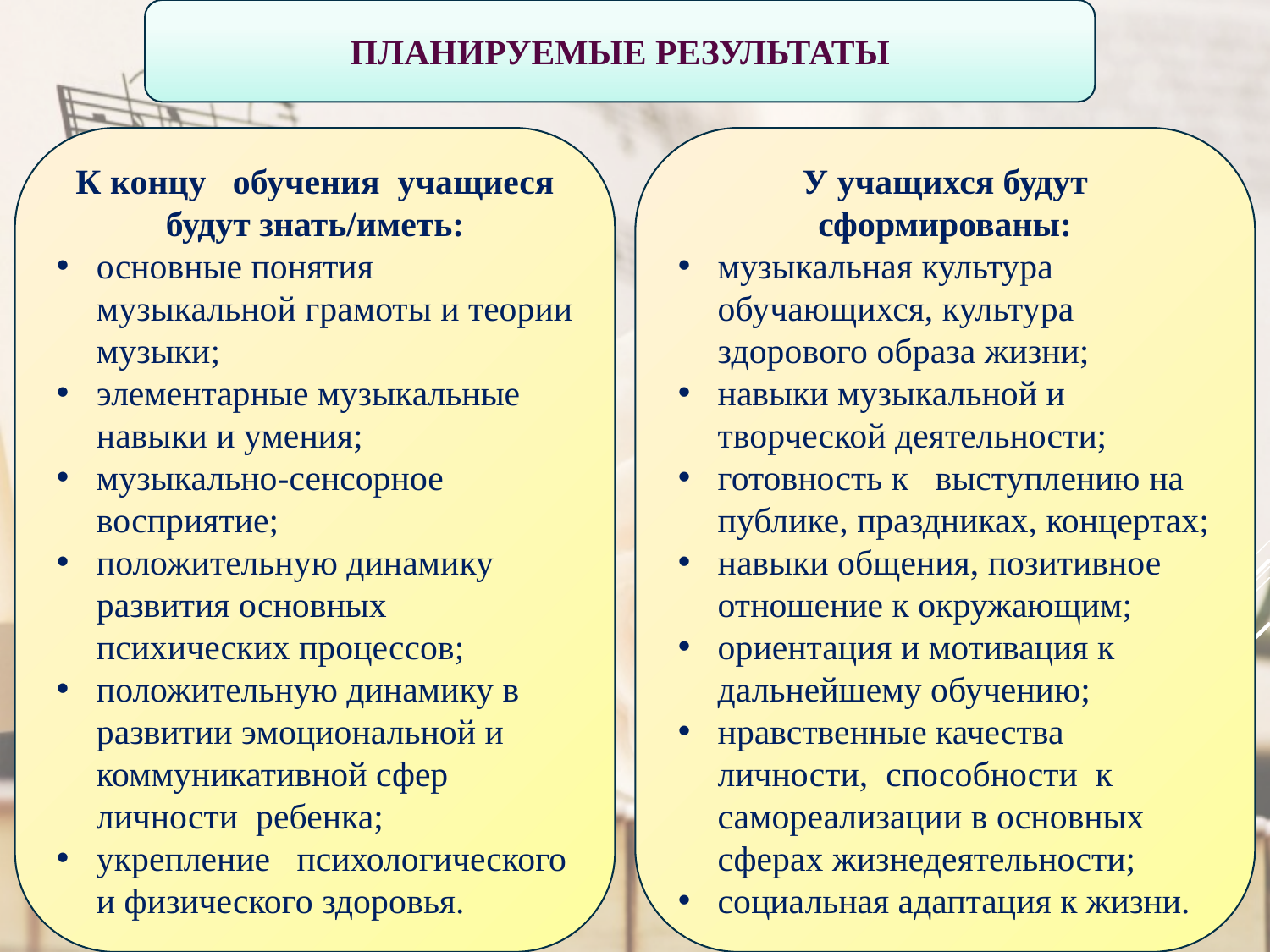

ПЛАНИРУЕМЫЕ РЕЗУЛЬТАТЫ

У учащихся будут сформированы:
музыкальная культура обучающихся, культура здорового образа жизни;
навыки музыкальной и творческой деятельности;
готовность к   выступлению на публике, праздниках, концертах;
навыки общения, позитивное отношение к окружающим;
ориентация и мотивация к дальнейшему обучению;
нравственные качества личности,  способности  к самореализации в основных сферах жизнедеятельности;
социальная адаптация к жизни.

К концу   обучения  учащиеся будут знать/иметь:
основные понятия музыкальной грамоты и теории музыки;
элементарные музыкальные  навыки и умения;
музыкально-сенсорное  восприятие;
положительную динамику развития основных психических процессов;
положительную динамику в развитии эмоциональной и коммуникативной сфер личности  ребенка;
укрепление   психологического и физического здоровья.